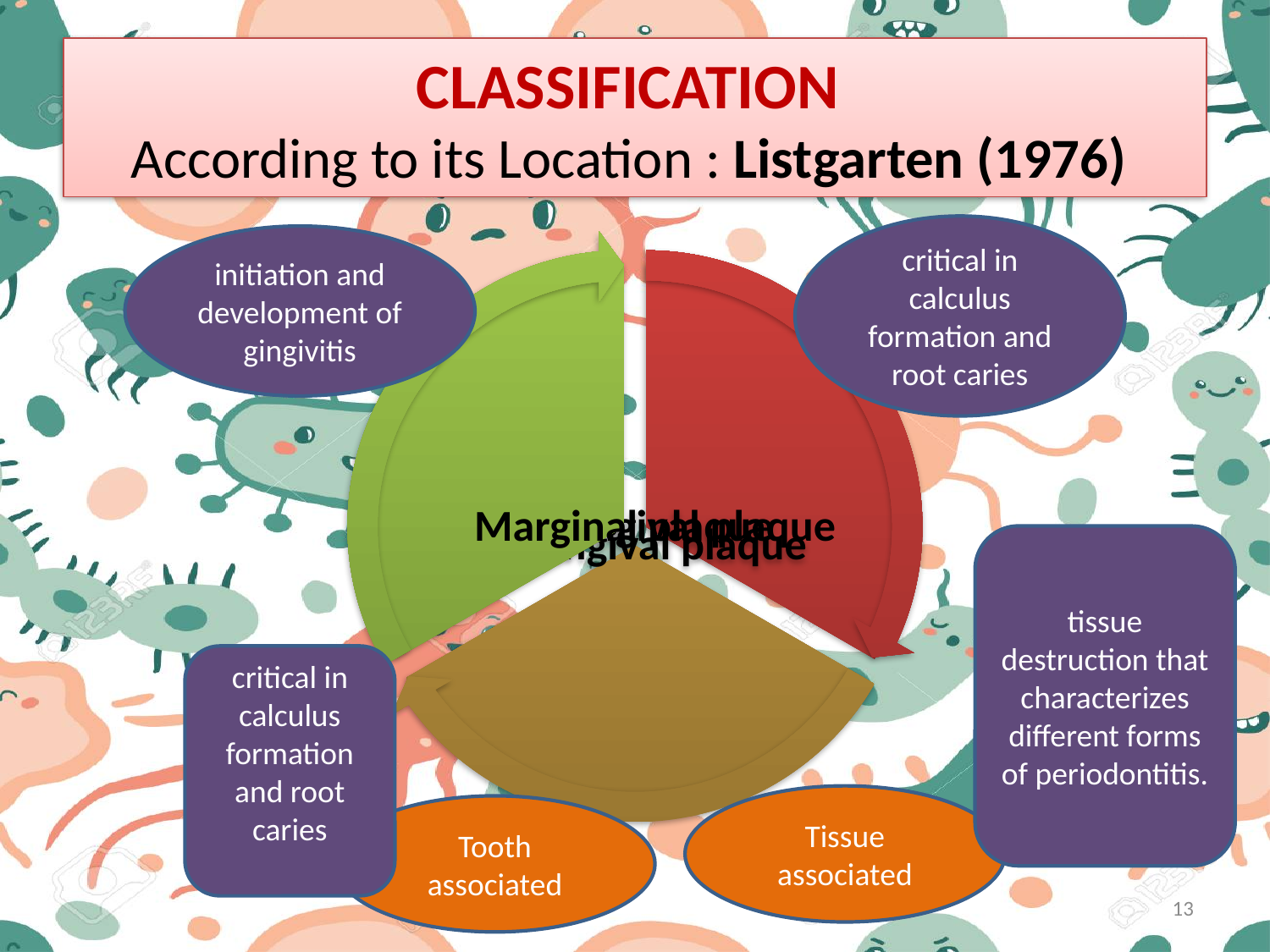

# CLASSIFICATION According to its Location : Listgarten (1976)
critical in calculus formation and root caries
Supra gingival plaque
Sub gingival plaque
Marginal plaque
initiation and development of gingivitis
tissue destruction that characterizes different forms of periodontitis.
critical in calculus formation and root caries

Tissue associated
Tooth associated
13